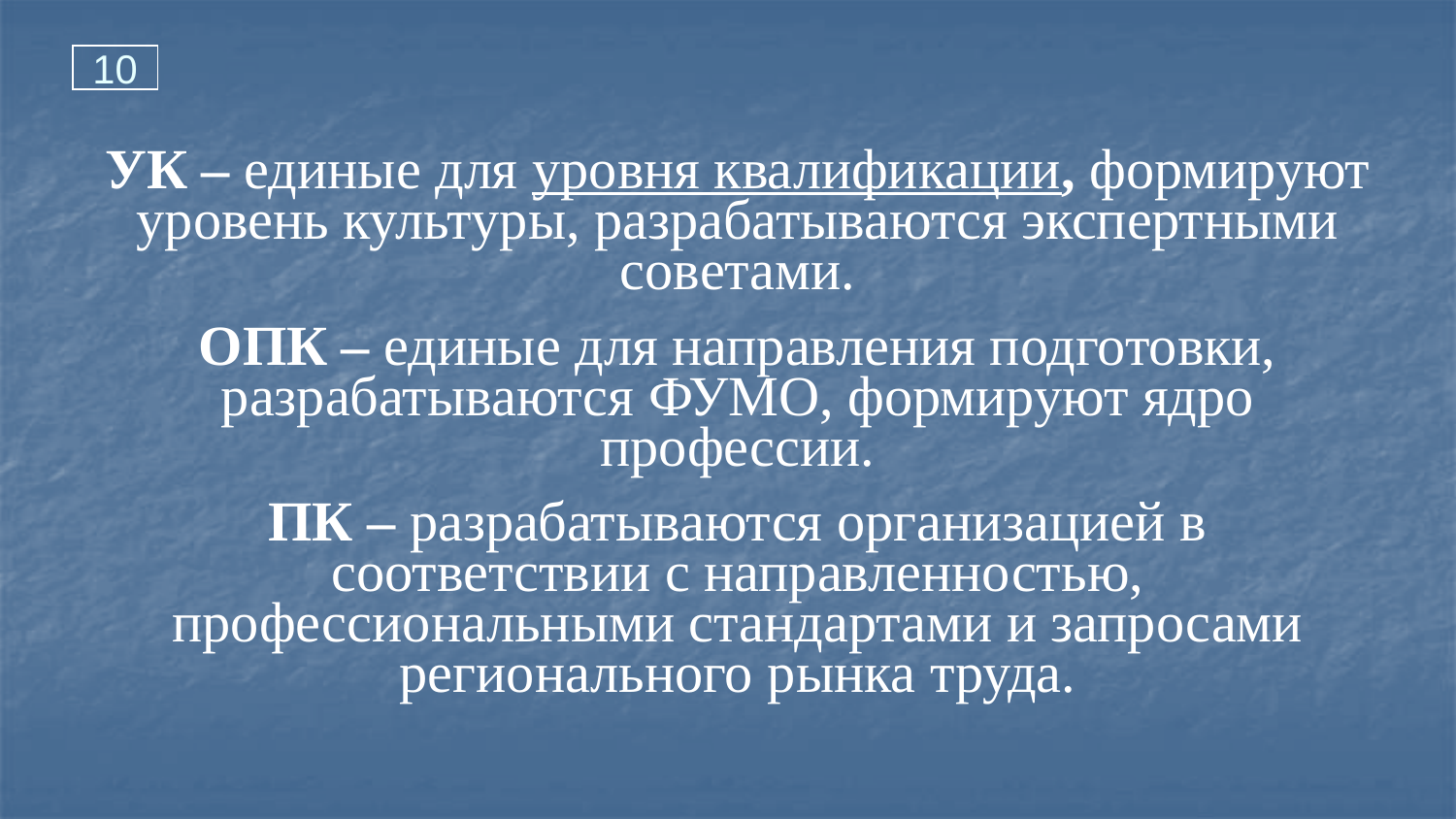

10
УК – единые для уровня квалификации, формируют уровень культуры, разрабатываются экспертными советами.
ОПК – единые для направления подготовки, разрабатываются ФУМО, формируют ядро профессии.
ПК – разрабатываются организацией в соответствии с направленностью, профессиональными стандартами и запросами регионального рынка труда.